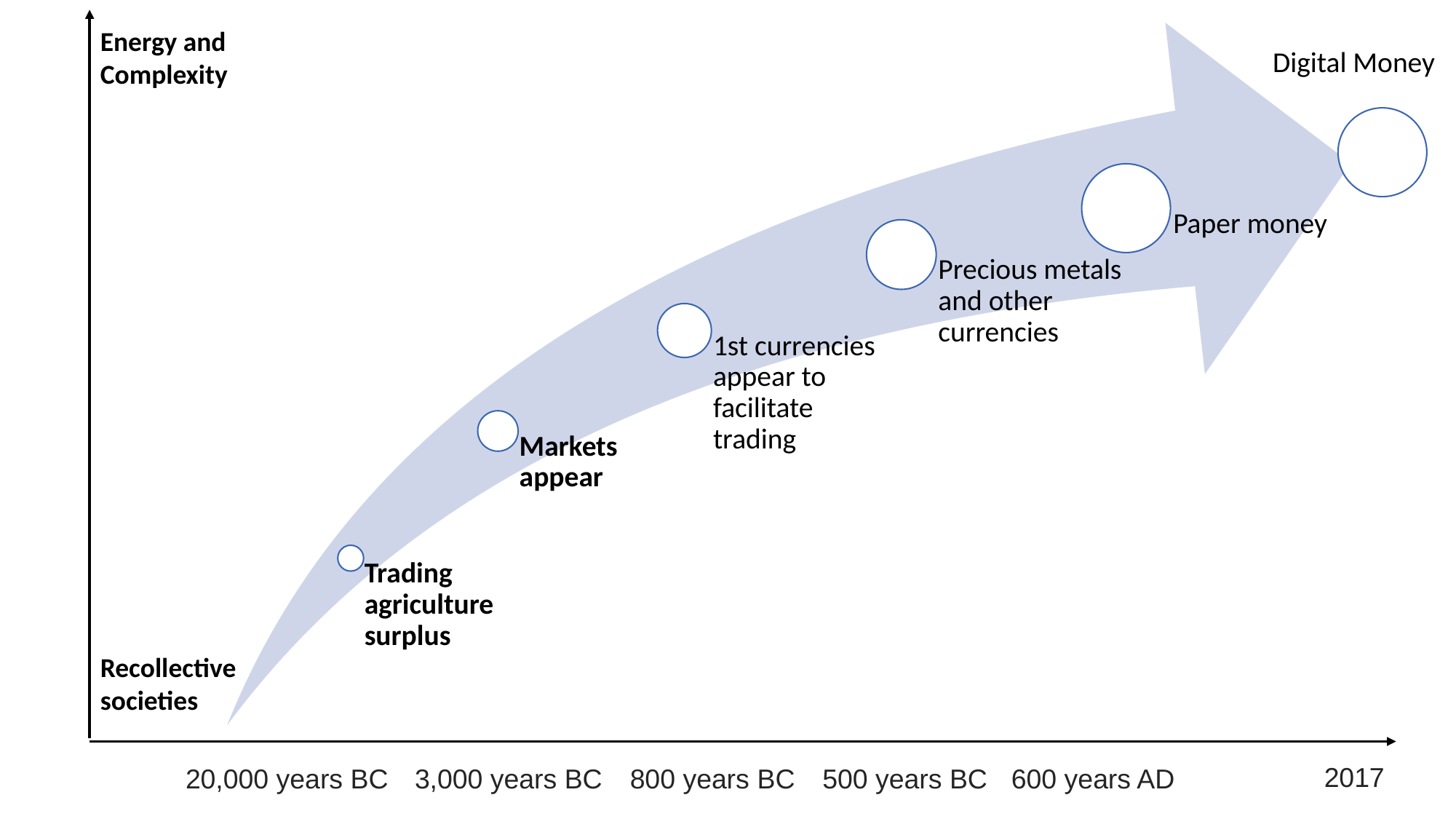

Energy and Complexity
Trading agriculture surplus
Markets appear
1st currencies appear to facilitate trading
Precious metals and other currencies
Paper money

Digital Money

Recollective societies
2017
20,000 years BC
3,000 years BC
800 years BC
500 years BC
600 years AD